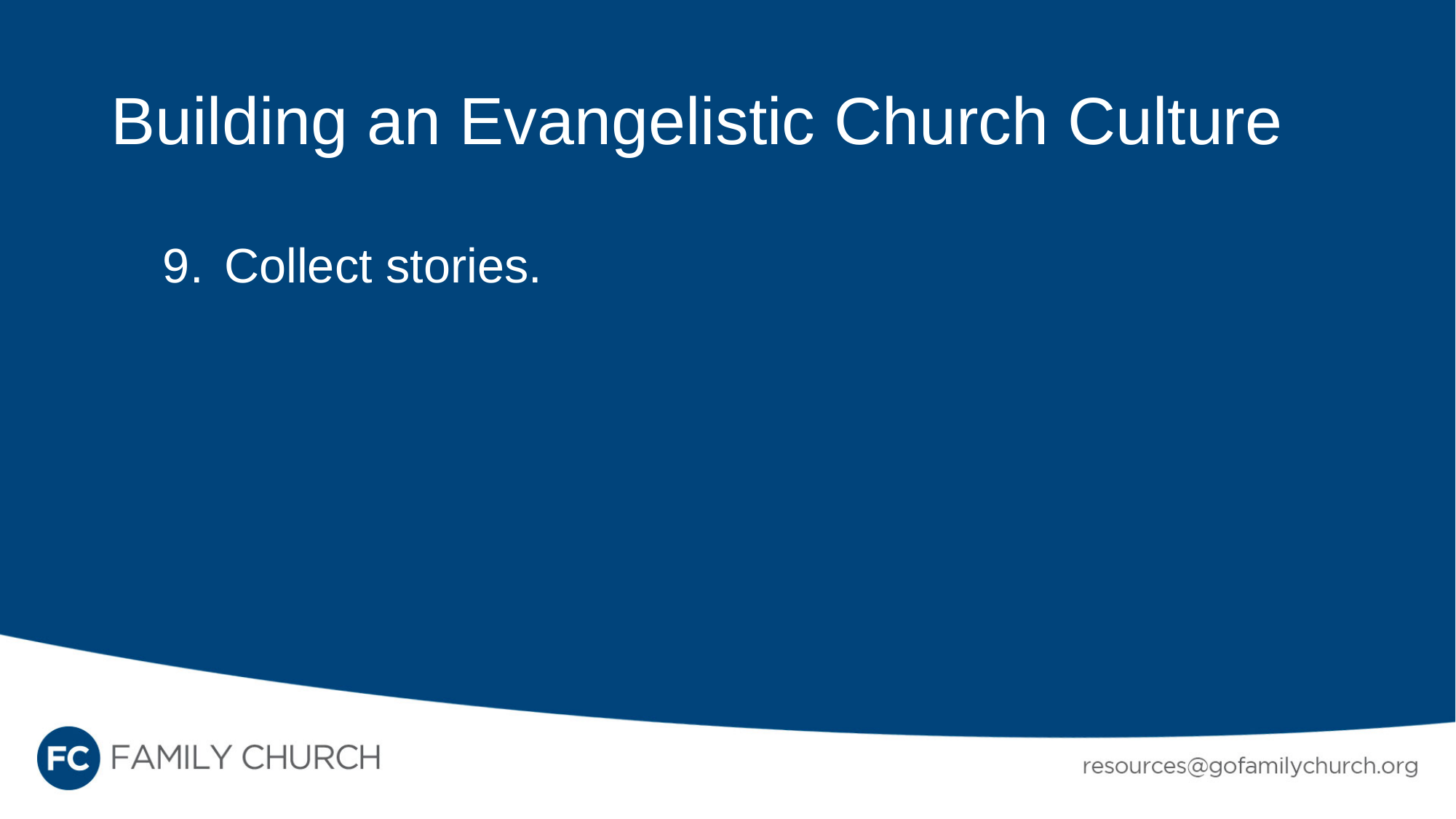

# Building an Evangelistic Church Culture
Collect stories.